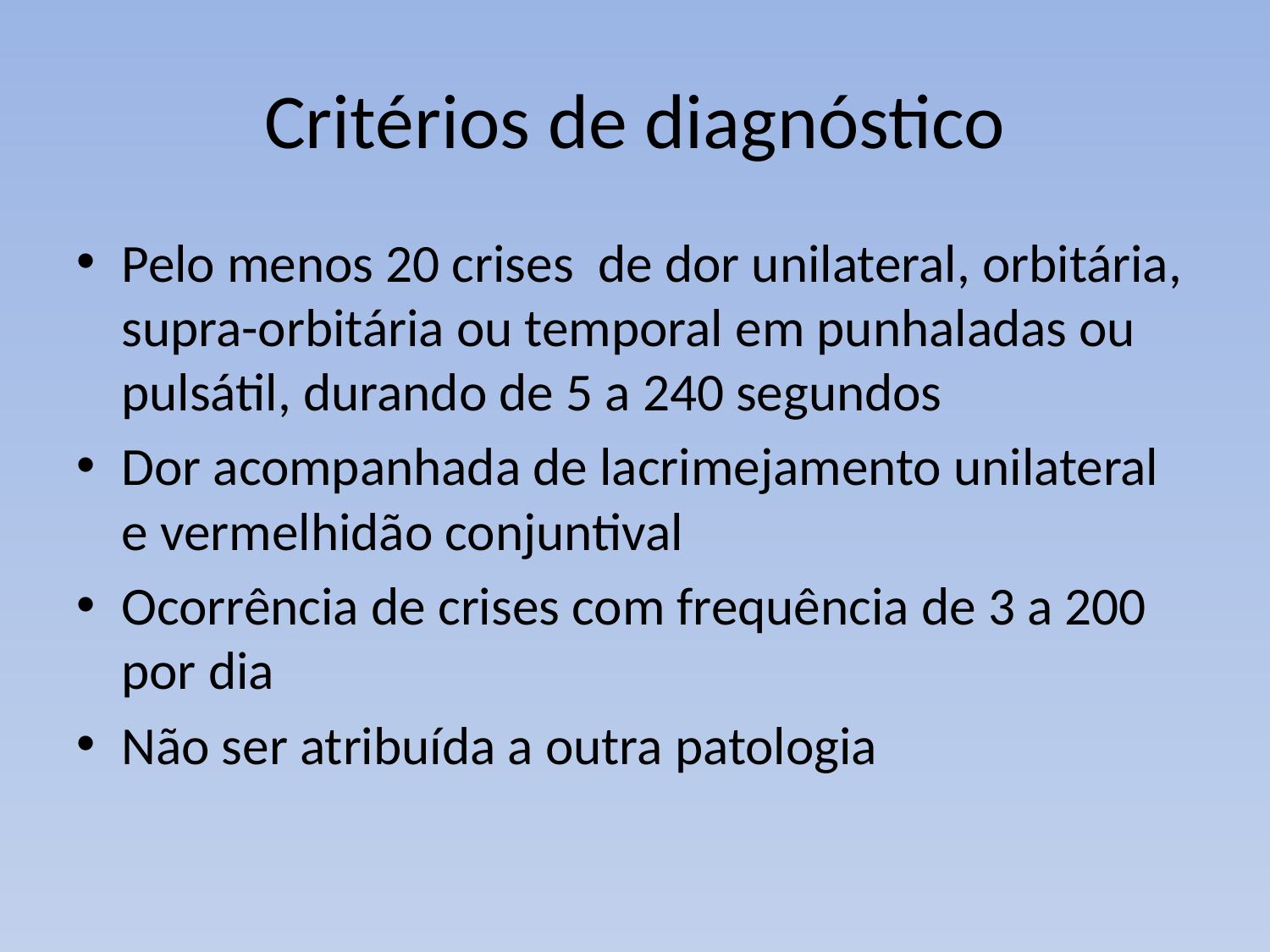

# Critérios de diagnóstico
Pelo menos 20 crises  de dor unilateral, orbitária, supra-orbitária ou temporal em punhaladas ou pulsátil, durando de 5 a 240 segundos
Dor acompanhada de lacrimejamento unilateral e vermelhidão conjuntival
Ocorrência de crises com frequência de 3 a 200 por dia
Não ser atribuída a outra patologia